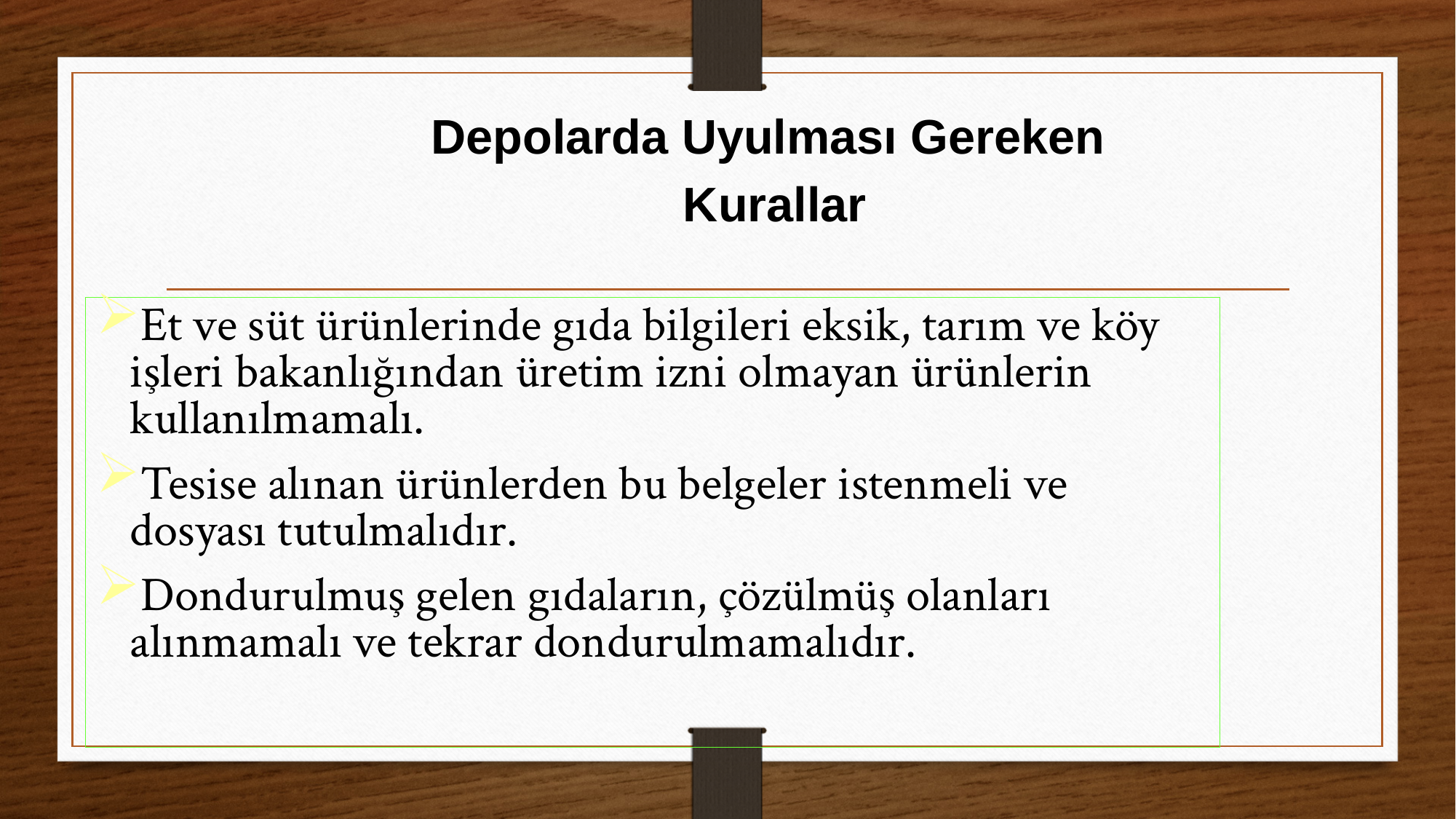

Depolarda Uyulması Gereken
Kurallar
Et ve süt ürünlerinde gıda bilgileri eksik, tarım ve köy işleri bakanlığından üretim izni olmayan ürünlerin kullanılmamalı.
Tesise alınan ürünlerden bu belgeler istenmeli ve dosyası tutulmalıdır.
Dondurulmuş gelen gıdaların, çözülmüş olanları alınmamalı ve tekrar dondurulmamalıdır.